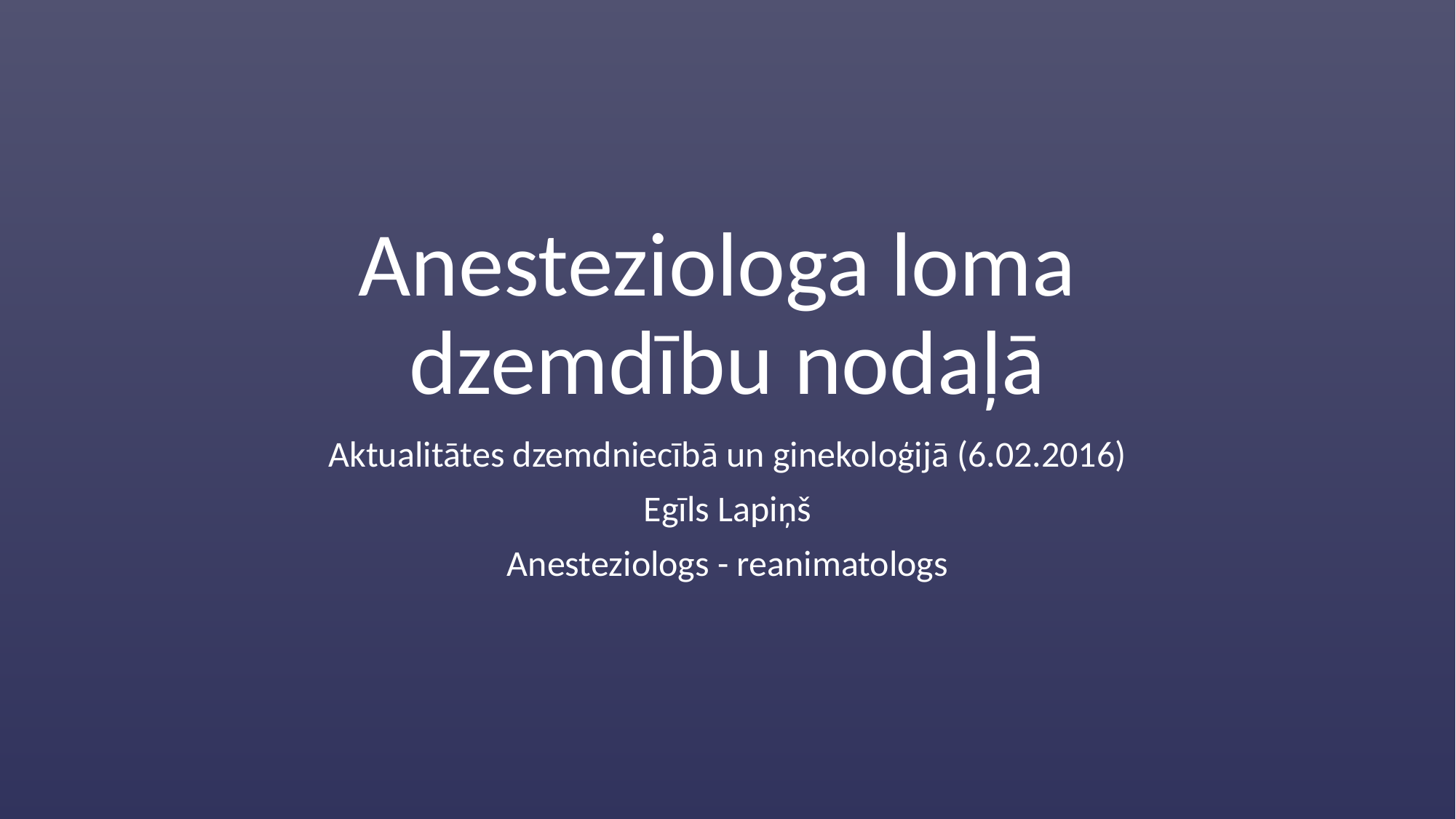

# Anesteziologa loma  dzemdību nodaļā
Aktualitātes dzemdniecībā un ginekoloģijā (6.02.2016)
Egīls Lapiņš
Anesteziologs - reanimatologs